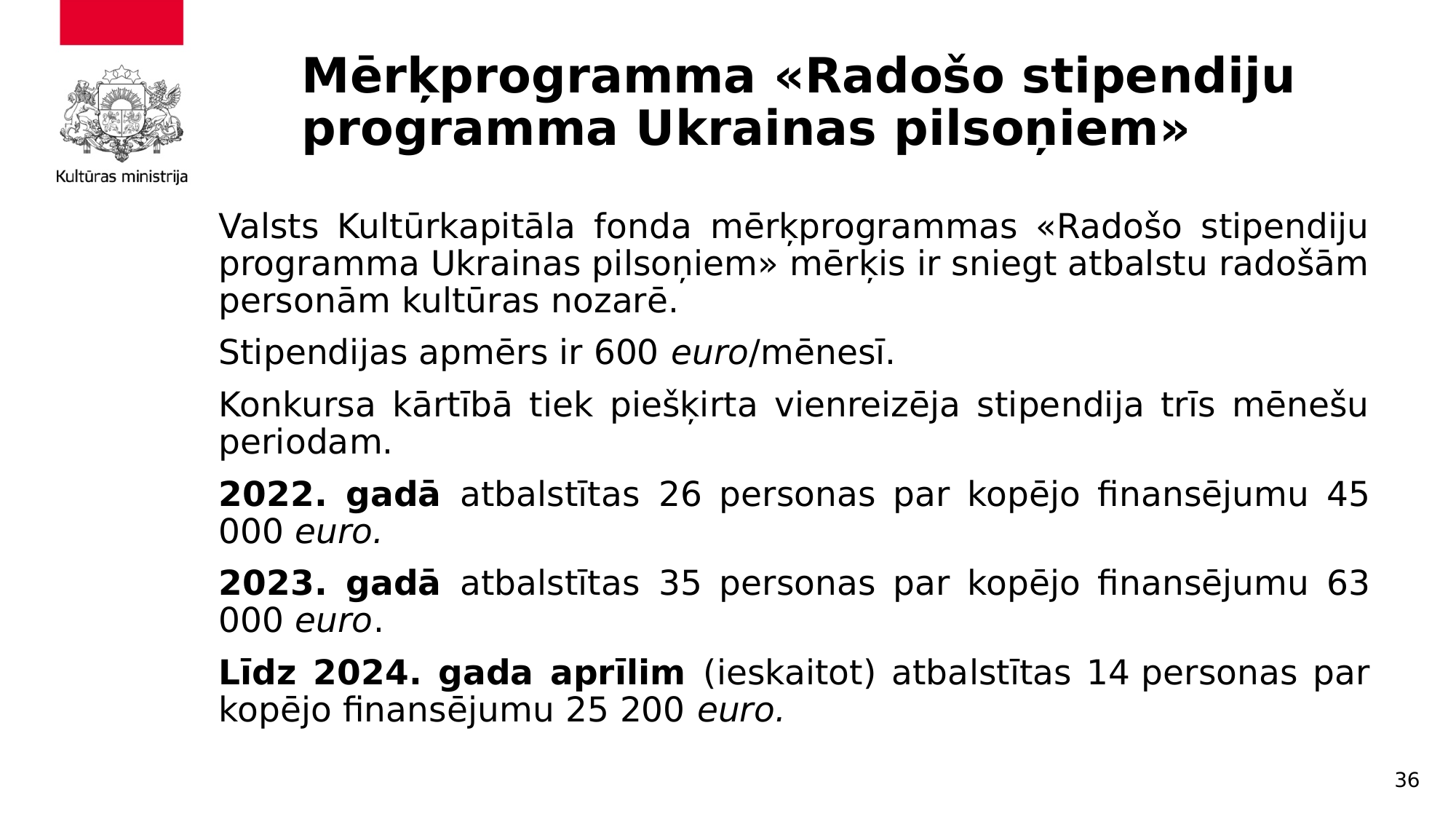

# Mērķprogramma «Radošo stipendiju programma Ukrainas pilsoņiem»
Valsts Kultūrkapitāla fonda mērķprogrammas «Radošo stipendiju programma Ukrainas pilsoņiem» mērķis ir sniegt atbalstu radošām personām kultūras nozarē.
Stipendijas apmērs ir 600 euro/mēnesī.
Konkursa kārtībā tiek piešķirta vienreizēja stipendija trīs mēnešu periodam.
2022. gadā atbalstītas 26 personas par kopējo finansējumu 45 000 euro.
2023. gadā atbalstītas 35 personas par kopējo finansējumu 63 000 euro.
Līdz 2024. gada aprīlim (ieskaitot) atbalstītas 14 personas par kopējo finansējumu 25 200 euro.
36